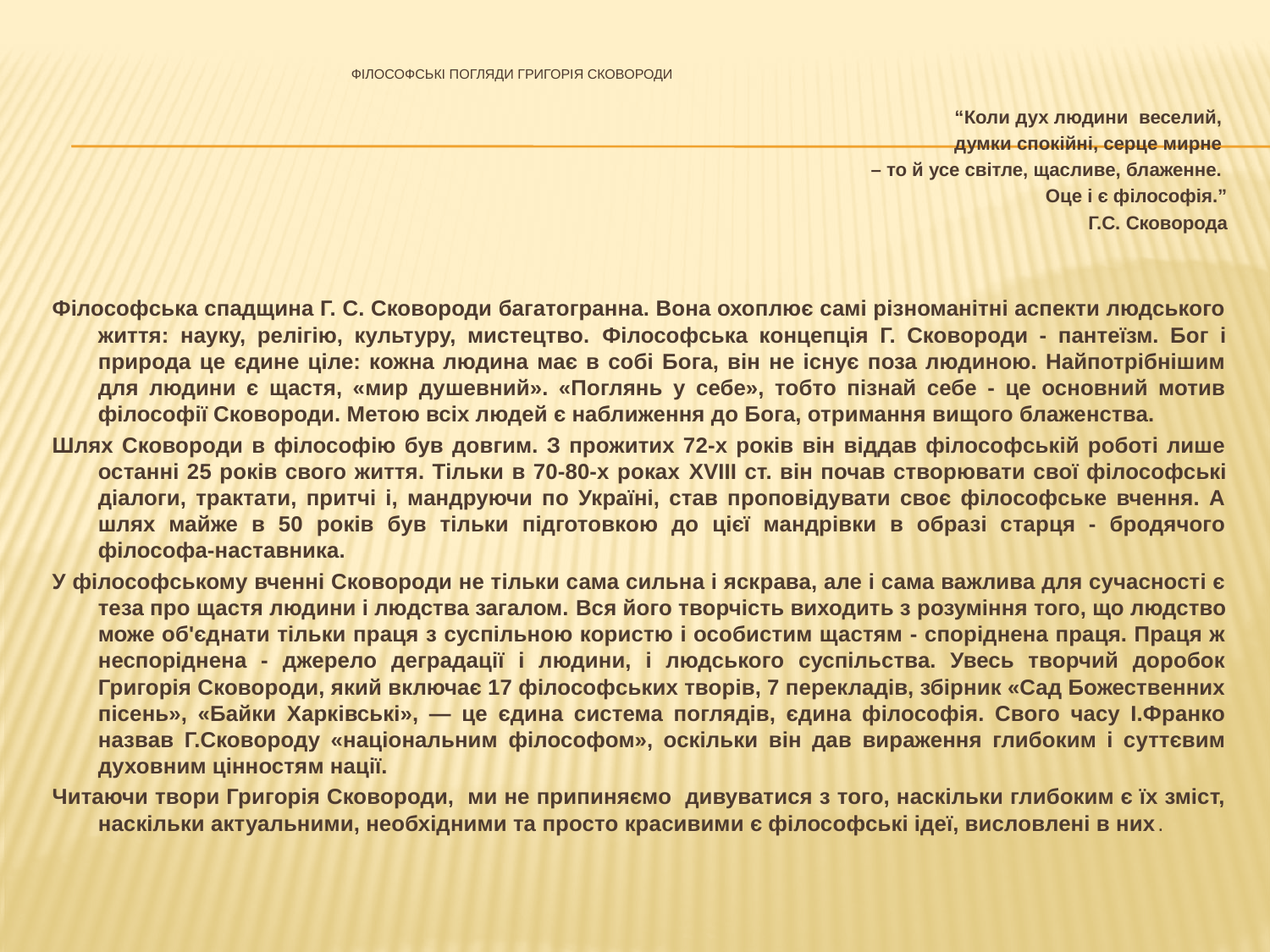

# Філософські погляди Григорія Сковороди
“Коли дух людини  веселий,
думки спокійні, серце мирне
– то й усе світле, щасливе, блаженне.
Оце і є філософія.”
Г.С. Сковорода

Філософська спадщина Г. С. Сковороди багатогранна. Вона охоплює самі різноманітні аспекти людського життя: науку, релігію, культуру, мистецтво. Філософська концепція Г. Сковороди - пантеїзм. Бог і природа це єдине ціле: кожна людина має в собі Бога, він не існує поза людиною. Найпотрібнішим для людини є щастя, «мир душевний». «Поглянь у себе», тобто пізнай себе - це основний мотив філософії Сковороди. Метою всіх людей є наближення до Бога, отримання вищого блаженства.
Шлях Сковороди в філософію був довгим. З прожитих 72-х років він віддав філософській роботі лише останні 25 років свого життя. Тільки в 70-80-х роках XVIII ст. він почав створювати свої філософські діалоги, трактати, притчі і, мандруючи по Україні, став проповідувати своє філософське вчення. А шлях майже в 50 років був тільки підготовкою до цієї мандрівки в образі старця - бродячого філософа-наставника.
У філософському вченні Сковороди не тільки сама сильна і яскрава, але і сама важлива для сучасності є теза про щастя людини і людства загалом. Вся його творчість виходить з розуміння того, що людство може об'єднати тільки праця з суспільною користю і особистим щастям - споріднена праця. Праця ж неспоріднена - джерело деградації і людини, і людського суспільства. Увесь творчий доробок Григорія Сковороди, який включає 17 філософських творів, 7 перекладів, збірник «Сад Божественних пісень», «Байки Харківські», — це єдина система поглядів, єдина філософія. Свого часу І.Франко назвав Г.Сковороду «національним філософом», оскільки він дав вираження глибоким і суттєвим духовним цінностям нації.
Читаючи твори Григорія Сковороди,  ми не припиняємо  дивуватися з того, наскільки глибоким є їх зміст, наскільки актуальними, необхідними та просто красивими є філософські ідеї, висловлені в них.